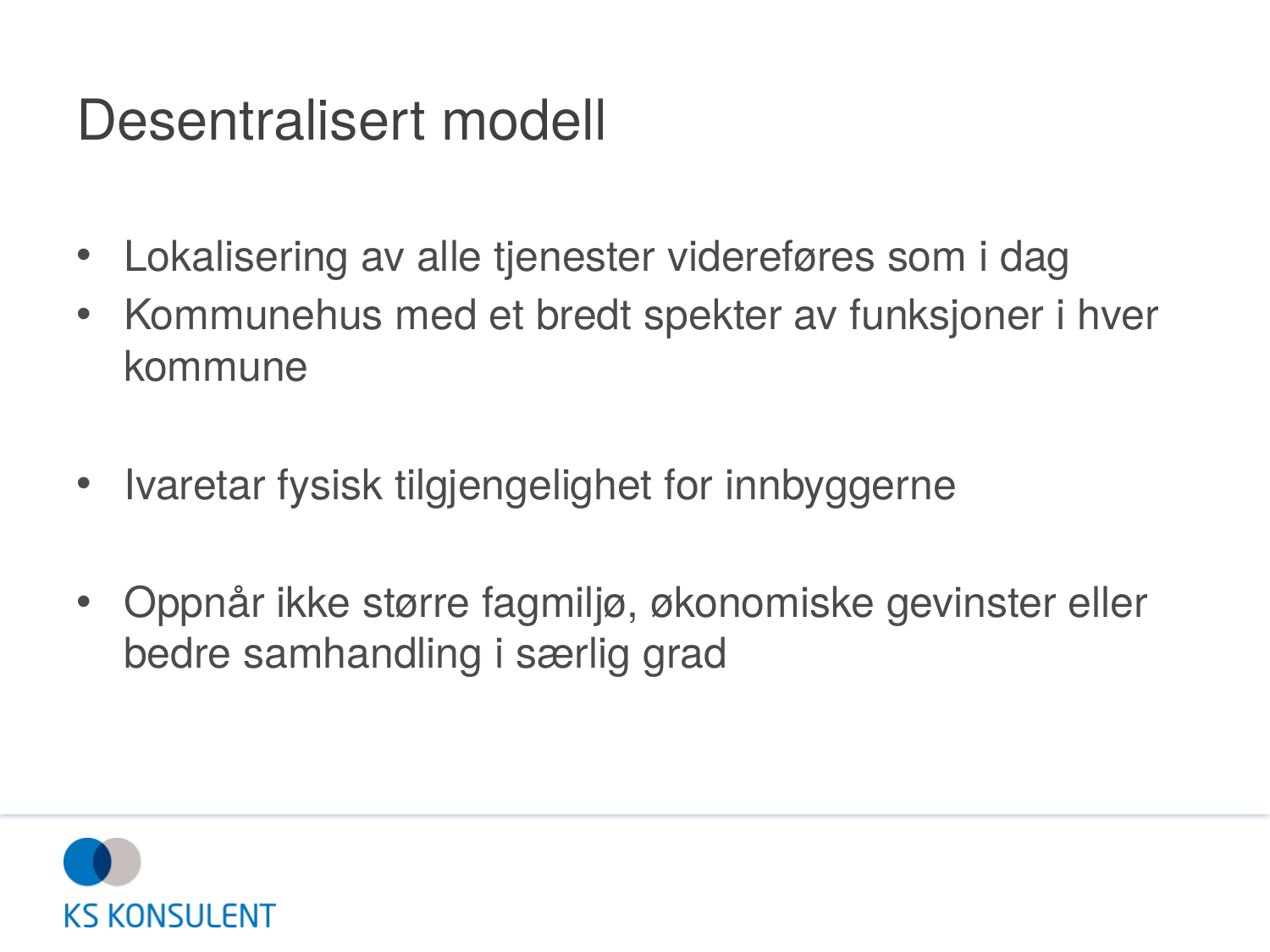

# Desentralisert modell
Lokalisering av alle tjenester videreføres som i dag
Kommunehus med et bredt spekter av funksjoner i hver kommune

Ivaretar fysisk tilgjengelighet for innbyggerne

Oppnår ikke større fagmiljø, økonomiske gevinster eller bedre samhandling i særlig grad